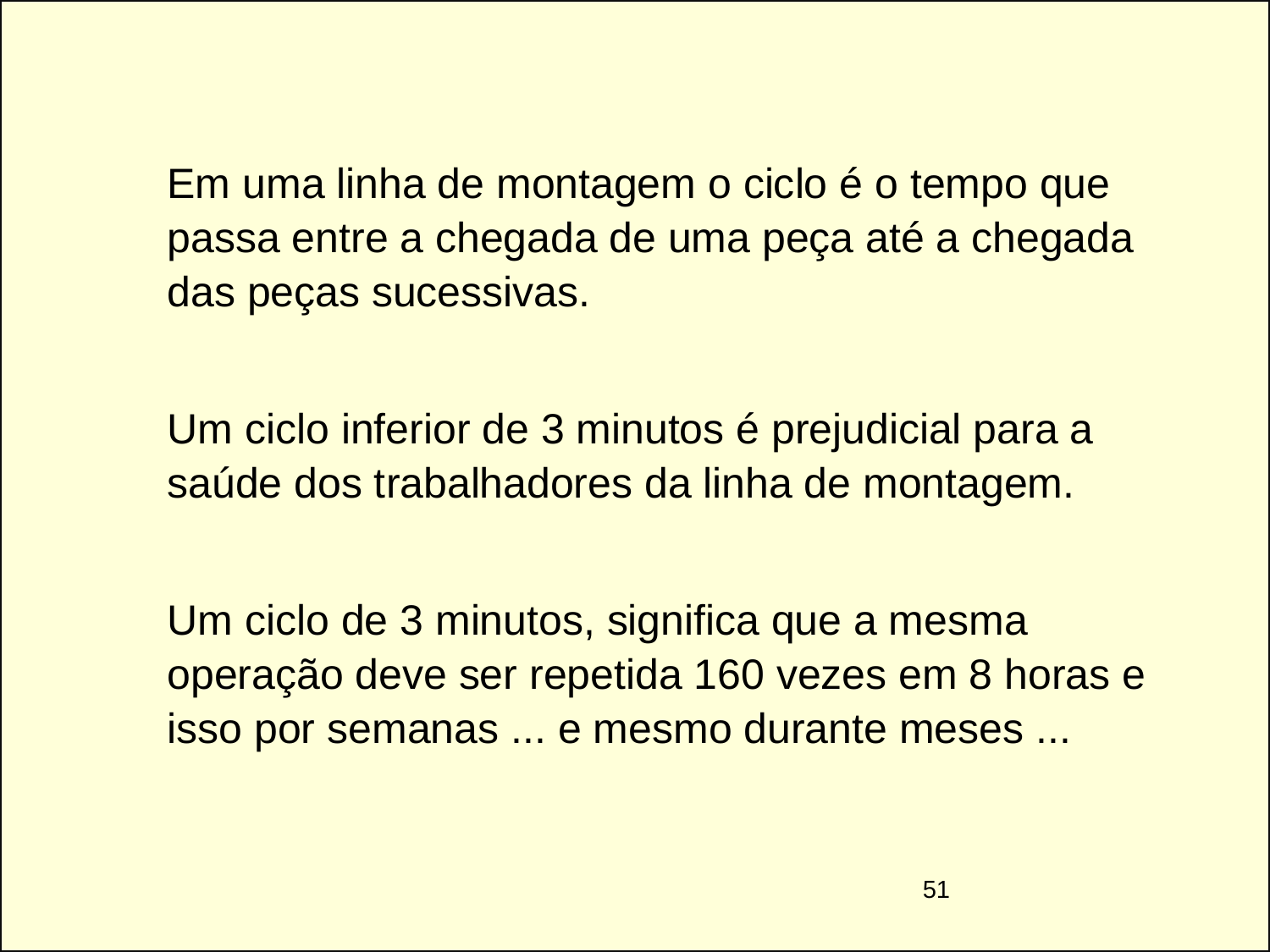

Em uma linha de montagem o ciclo é o tempo que passa entre a chegada de uma peça até a chegada das peças sucessivas.

Um ciclo inferior de 3 minutos é prejudicial para a saúde dos trabalhadores da linha de montagem.

Um ciclo de 3 minutos, significa que a mesma operação deve ser repetida 160 vezes em 8 horas e isso por semanas ... e mesmo durante meses ...
51